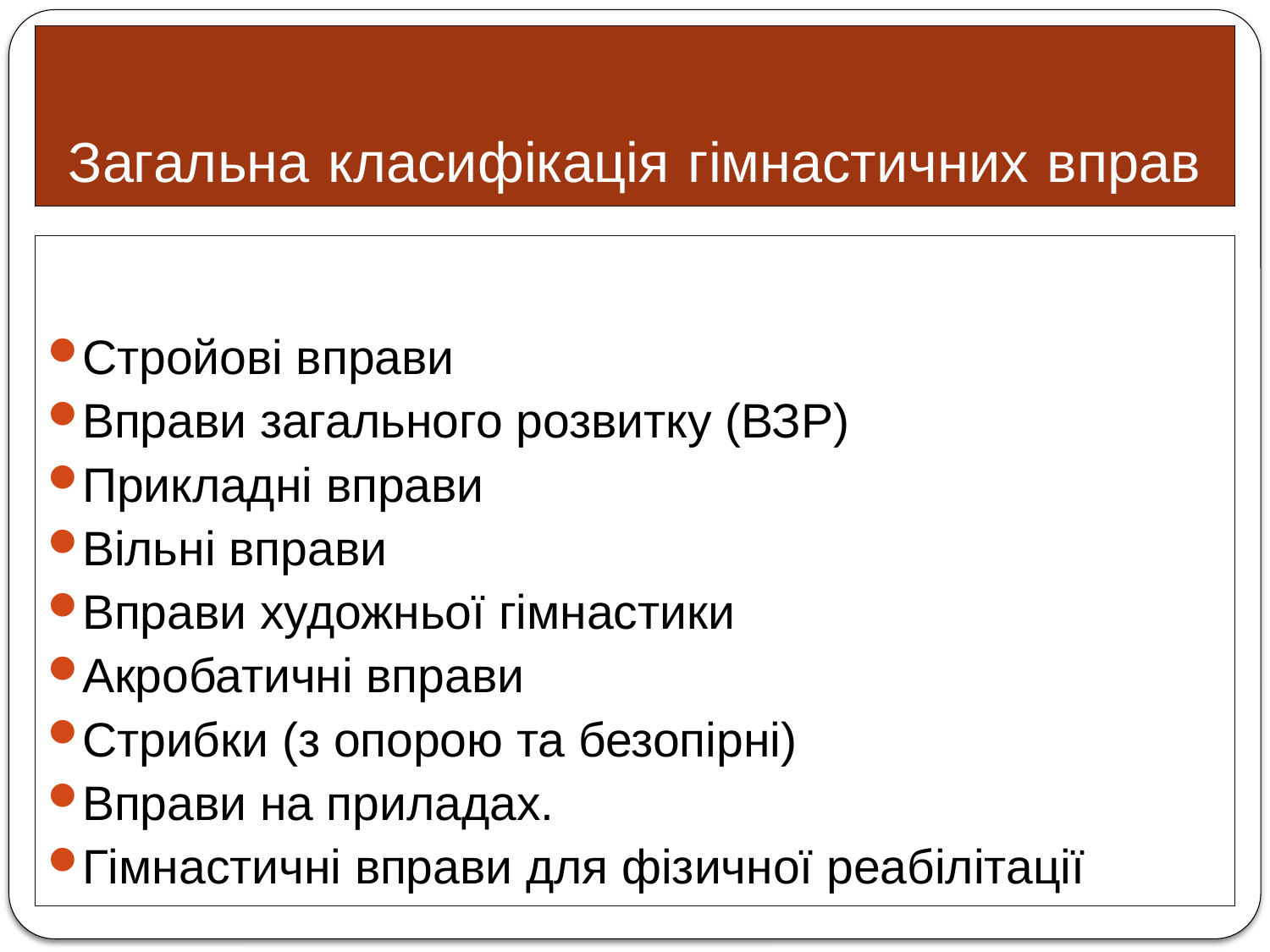

# Загальна класифікація гімнастичних вправ

Стройові вправи
Вправи загального розвитку (ВЗР)
Прикладні вправи
Вільні вправи
Вправи художньої гімнастики
Акробатичні вправи
Стрибки (з опорою та безопірні)
Вправи на приладах.
Гімнастичні вправи для фізичної реабілітації